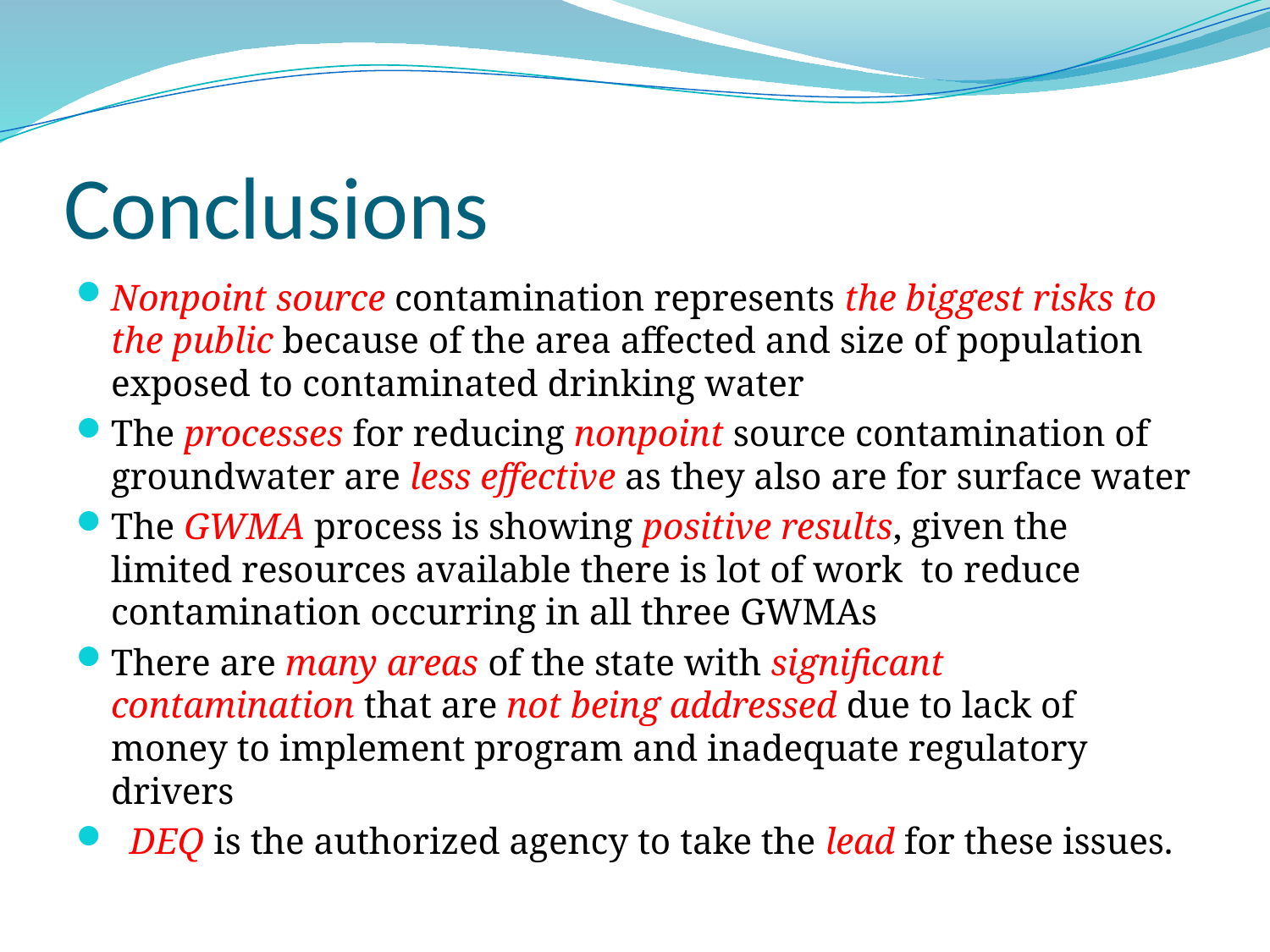

# Conclusions
Nonpoint source contamination represents the biggest risks to the public because of the area affected and size of population exposed to contaminated drinking water
The processes for reducing nonpoint source contamination of groundwater are less effective as they also are for surface water
The GWMA process is showing positive results, given the limited resources available there is lot of work  to reduce contamination occurring in all three GWMAs
There are many areas of the state with significant contamination that are not being addressed due to lack of money to implement program and inadequate regulatory drivers
  DEQ is the authorized agency to take the lead for these issues.